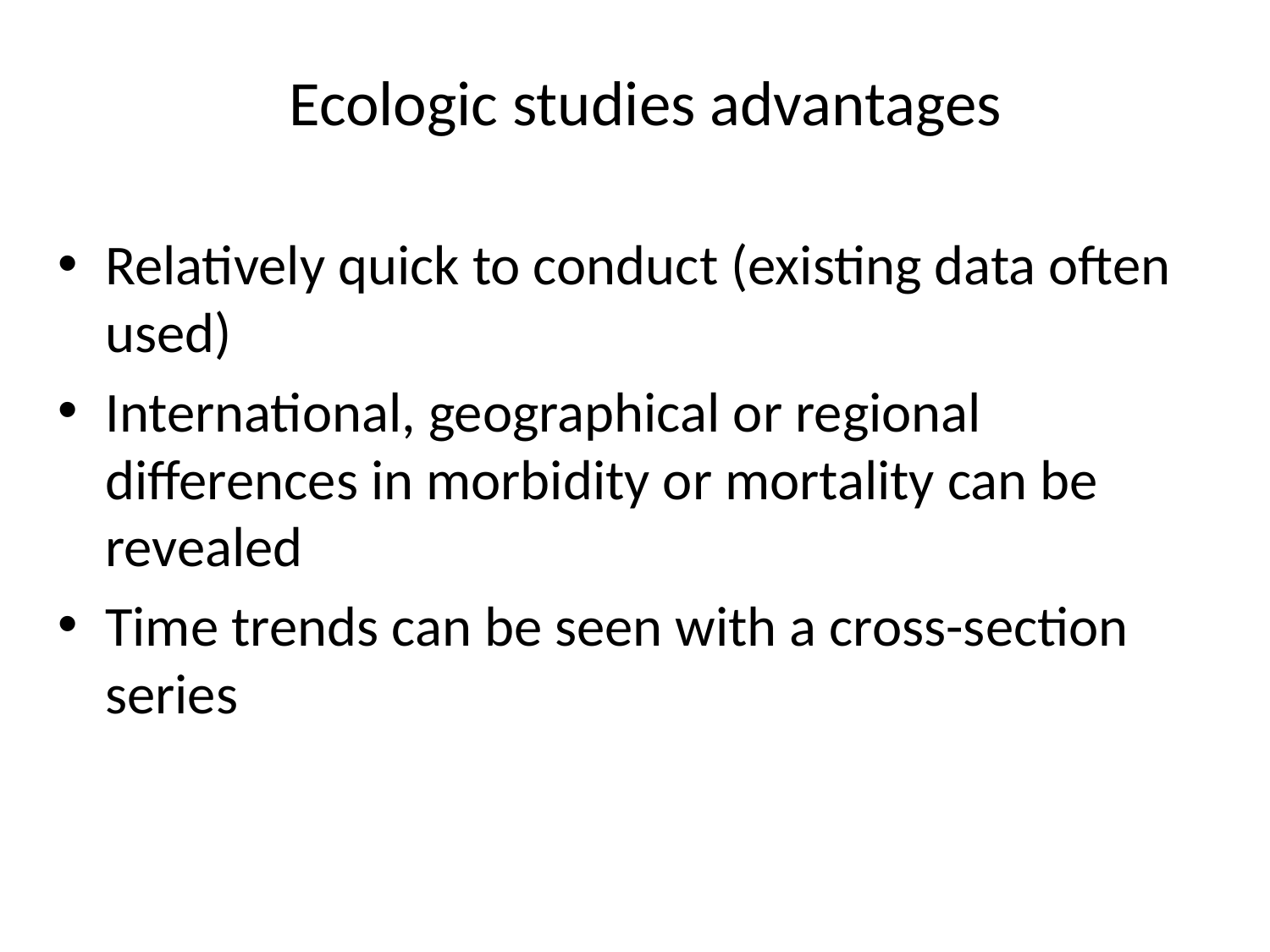

# Ecologic studies advantages
Relatively quick to conduct (existing data often used)
International, geographical or regional differences in morbidity or mortality can be revealed
Time trends can be seen with a cross-section series